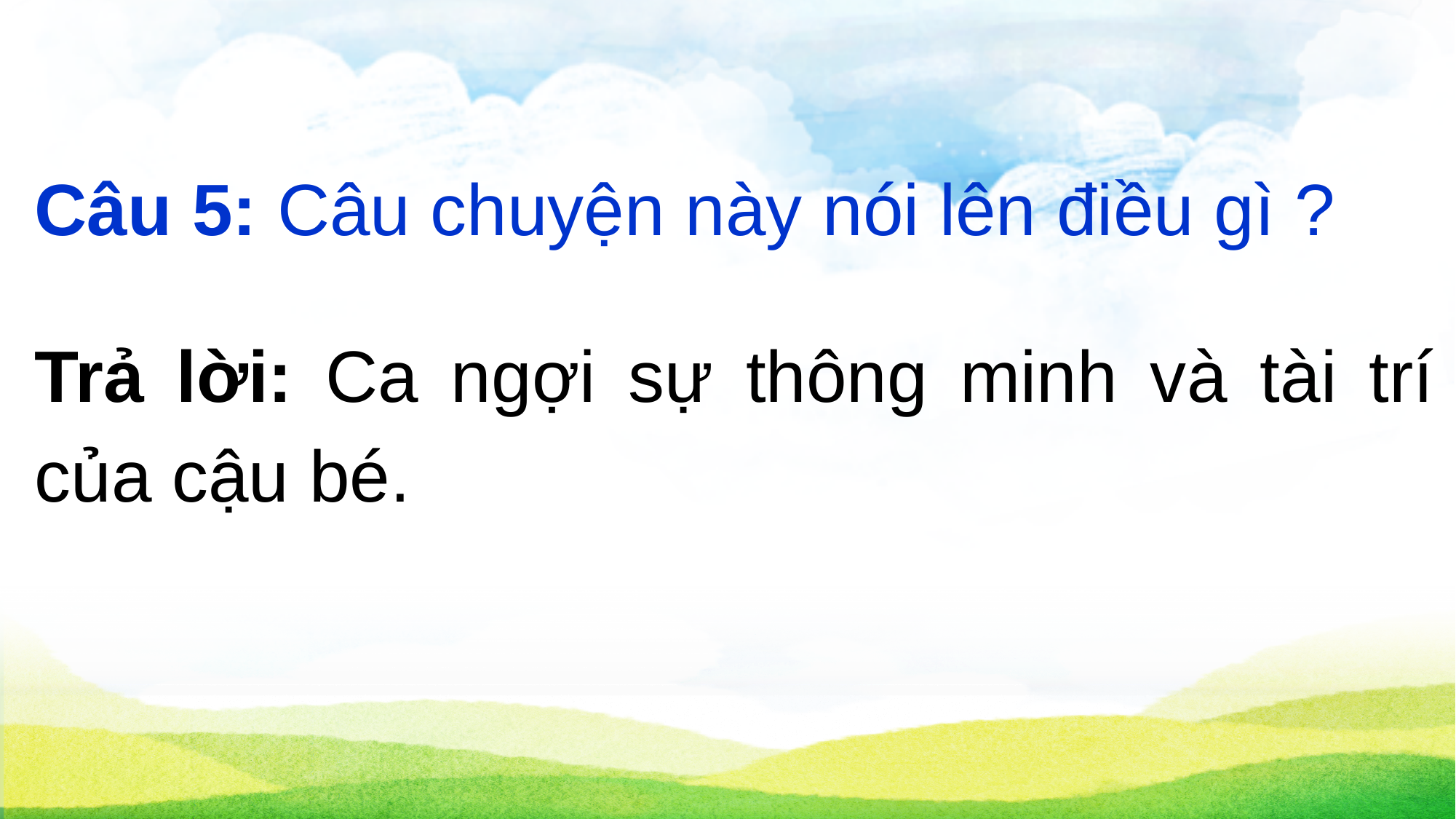

Câu 5: Câu chuyện này nói lên điều gì ?
Trả lời: Ca ngợi sự thông minh và tài trí của cậu bé.